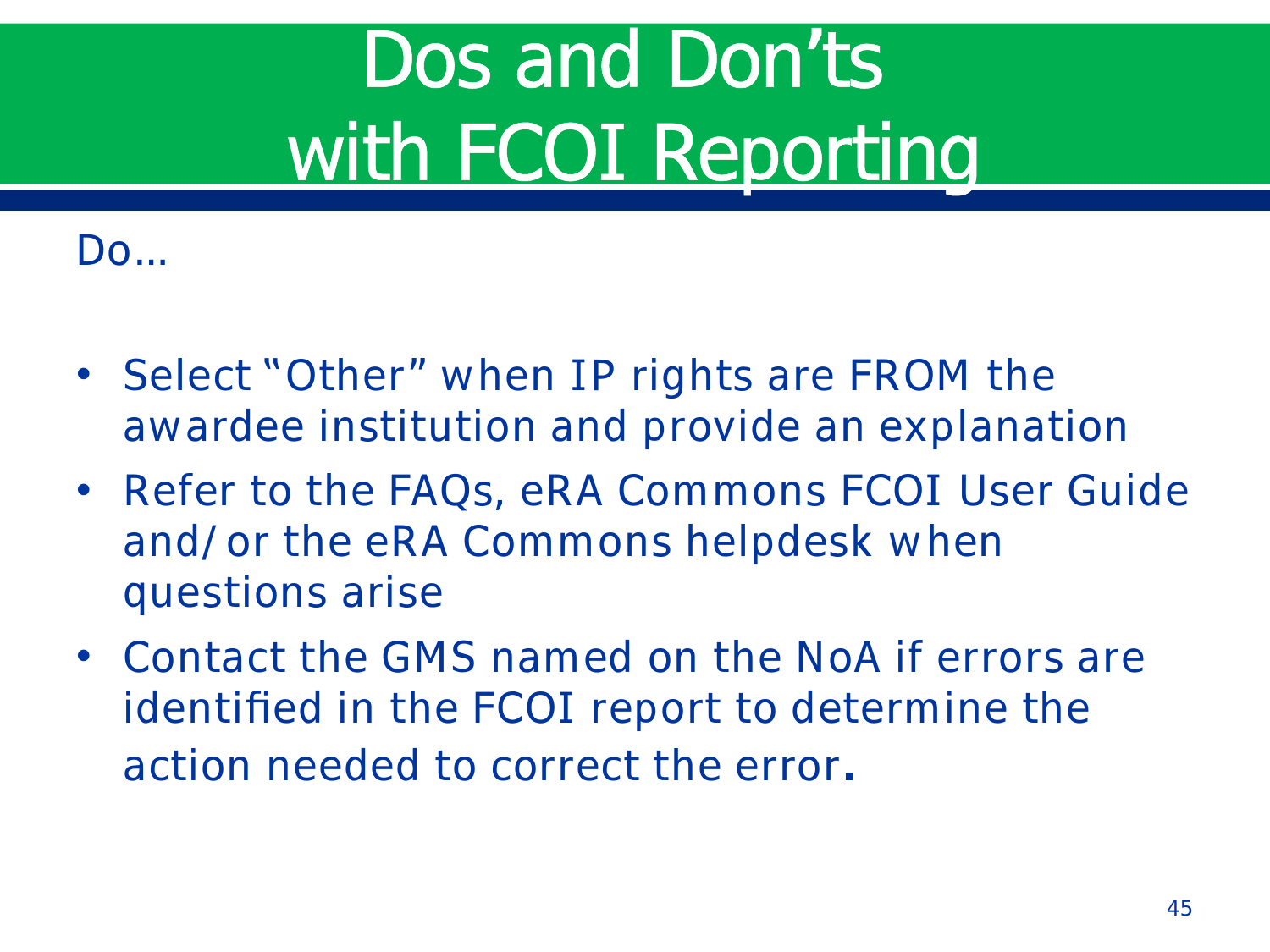

# Dos and Don’ts with FCOI Reporting
Do…

Select “Other” when IP rights are FROM the awardee institution and provide an explanation
Refer to the FAQs, eRA Commons FCOI User Guide and/or the eRA Commons helpdesk when questions arise
Contact the GMS named on the NoA if errors are identified in the FCOI report to determine the action needed to correct the error.

45